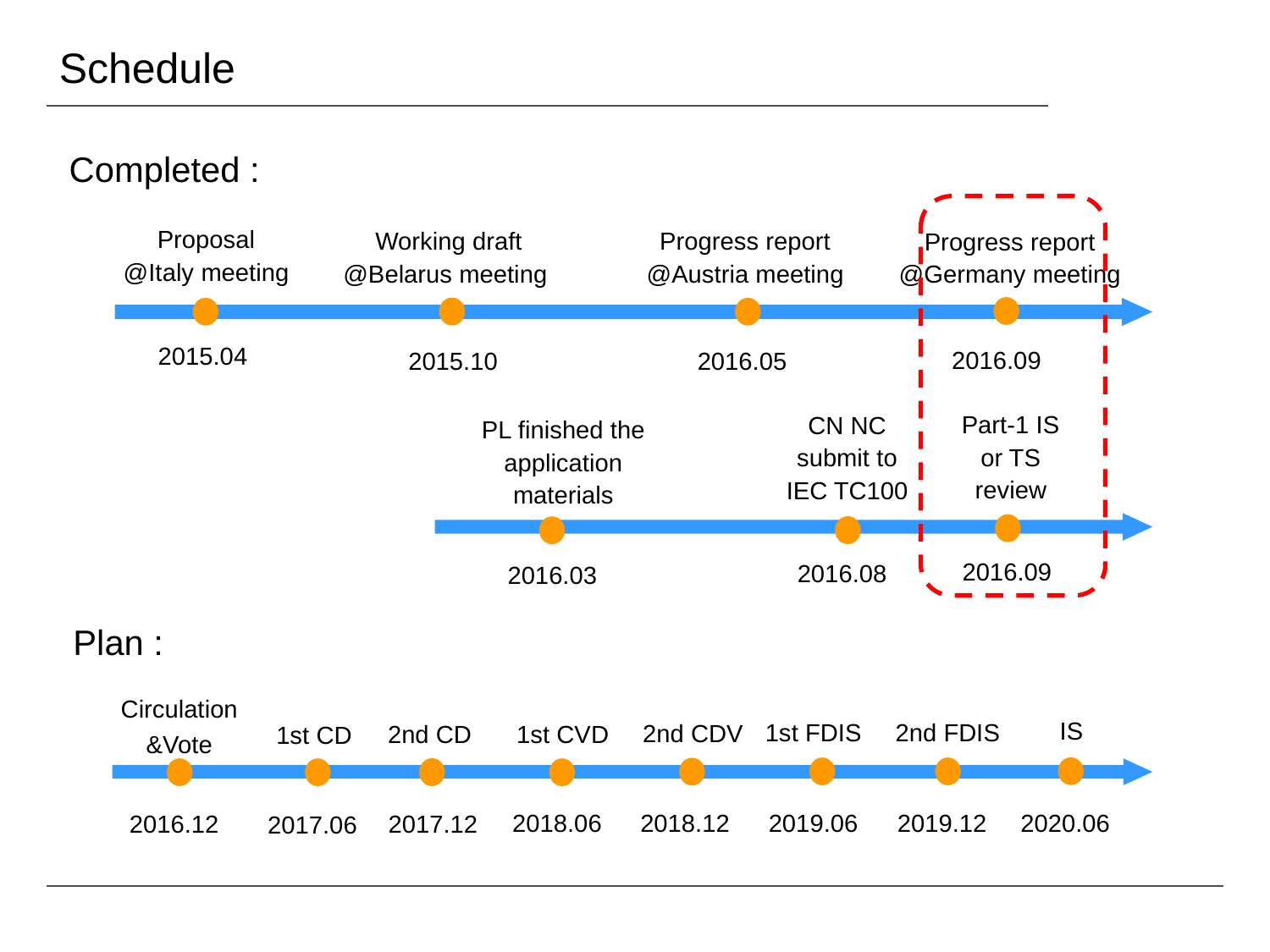

# Schedule
Completed :

Proposal
@Italy meeting
Working draft @Belarus meeting
Progress report @Austria meeting
Progress report @Germany meeting

2015.04
2016.09
2016.05
2015.10
Part-1 IS or TS review
CN NC submit to IEC TC100
PL finished the application materials

2016.09
2016.08
2016.03
Plan :
Circulation &Vote
IS
1st FDIS
2nd FDIS
2nd CDV
2nd CD
1st CVD
1st CD

2020.06
2018.12
2019.06
2019.12
2018.06
2017.12
2016.12
2017.06